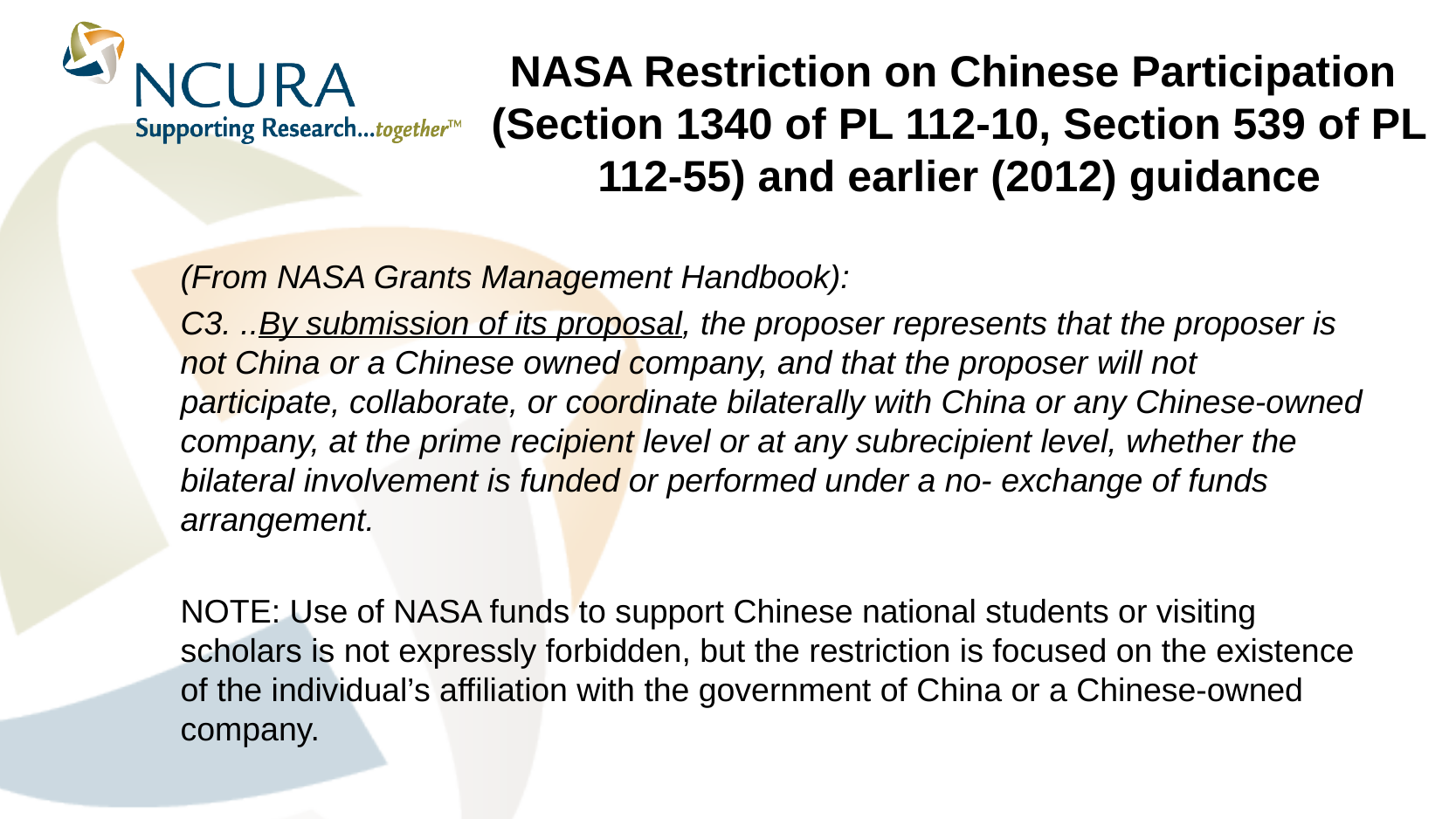

# NASA Restriction on Chinese Participation (Section 1340 of PL 112-10, Section 539 of PL 112-55) and earlier (2012) guidance
(From NASA Grants Management Handbook):
C3. ..By submission of its proposal, the proposer represents that the proposer is not China or a Chinese owned company, and that the proposer will not participate, collaborate, or coordinate bilaterally with China or any Chinese-owned company, at the prime recipient level or at any subrecipient level, whether the bilateral involvement is funded or performed under a no- exchange of funds arrangement.

NOTE: Use of NASA funds to support Chinese national students or visiting scholars is not expressly forbidden, but the restriction is focused on the existence of the individual’s affiliation with the government of China or a Chinese-owned company.